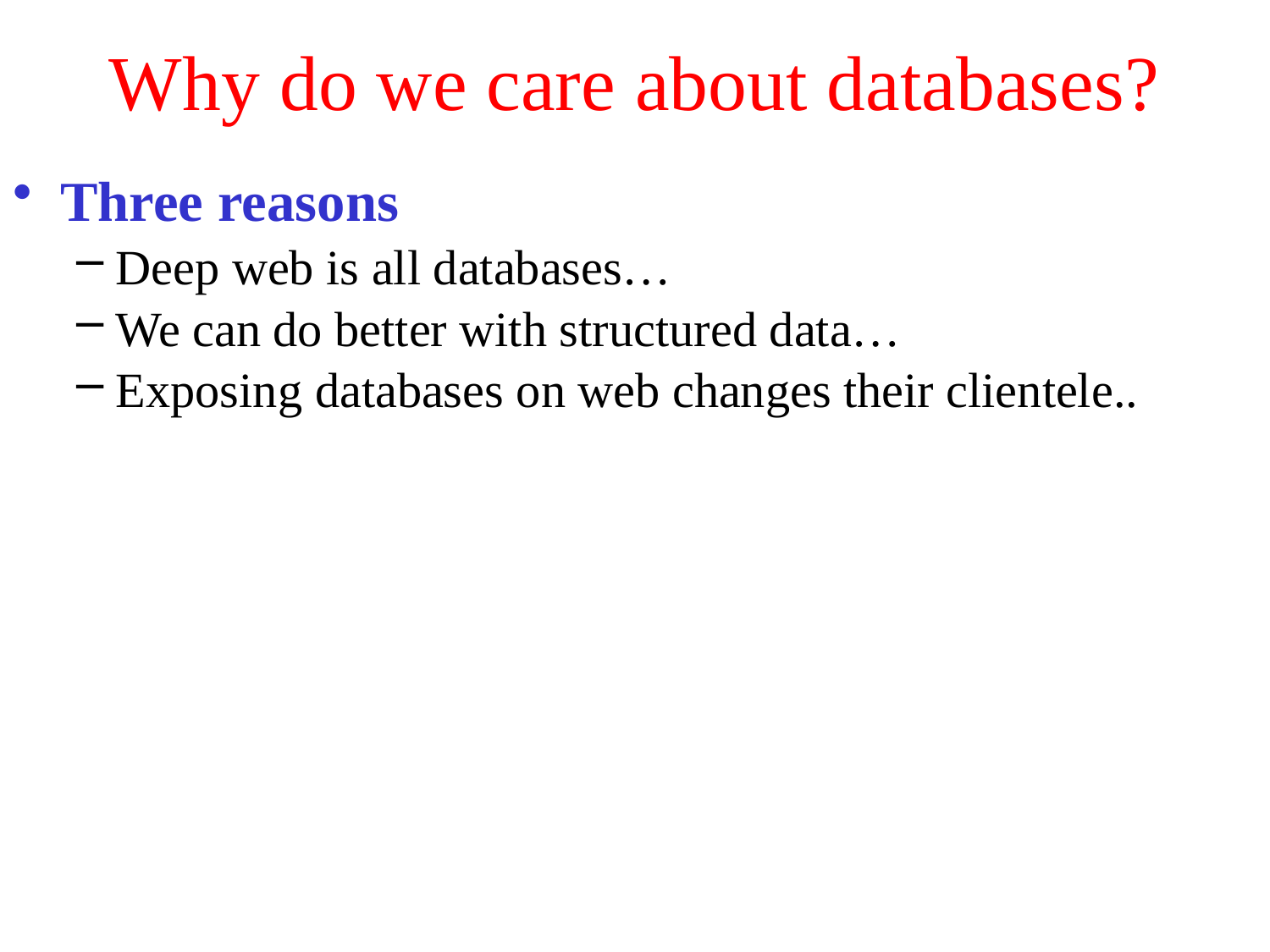

# Why do we care about databases?
Three reasons
Deep web is all databases…
We can do better with structured data…
Exposing databases on web changes their clientele..
Slides adapted from Rao (ASU) & Franklin (Berkeley)